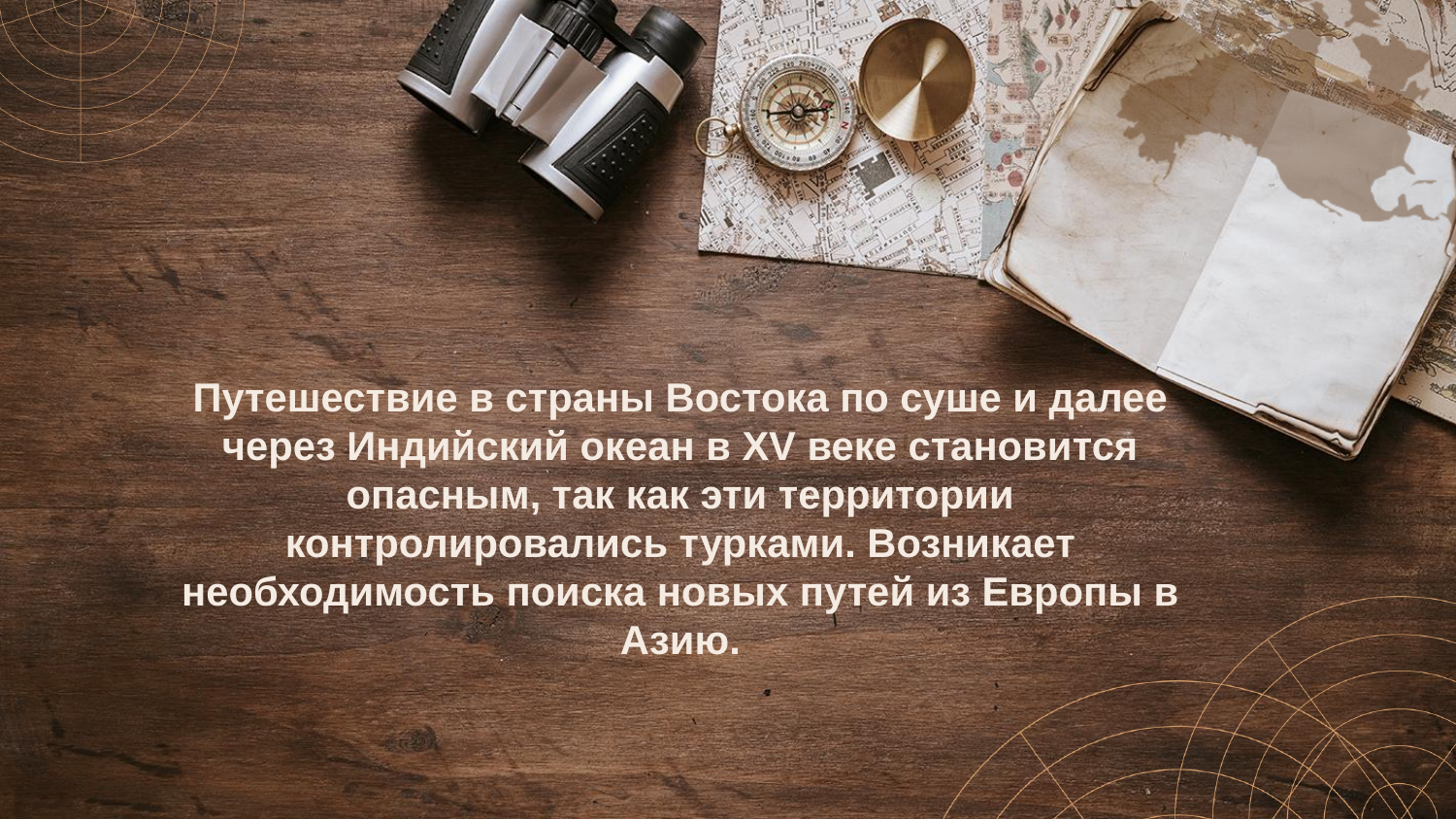

# Путешествие в страны Востока по суше и далее через Индийский океан в XV веке становится опасным, так как эти территории контролировались турками. Возникает необходимость поиска новых путей из Европы в Азию.